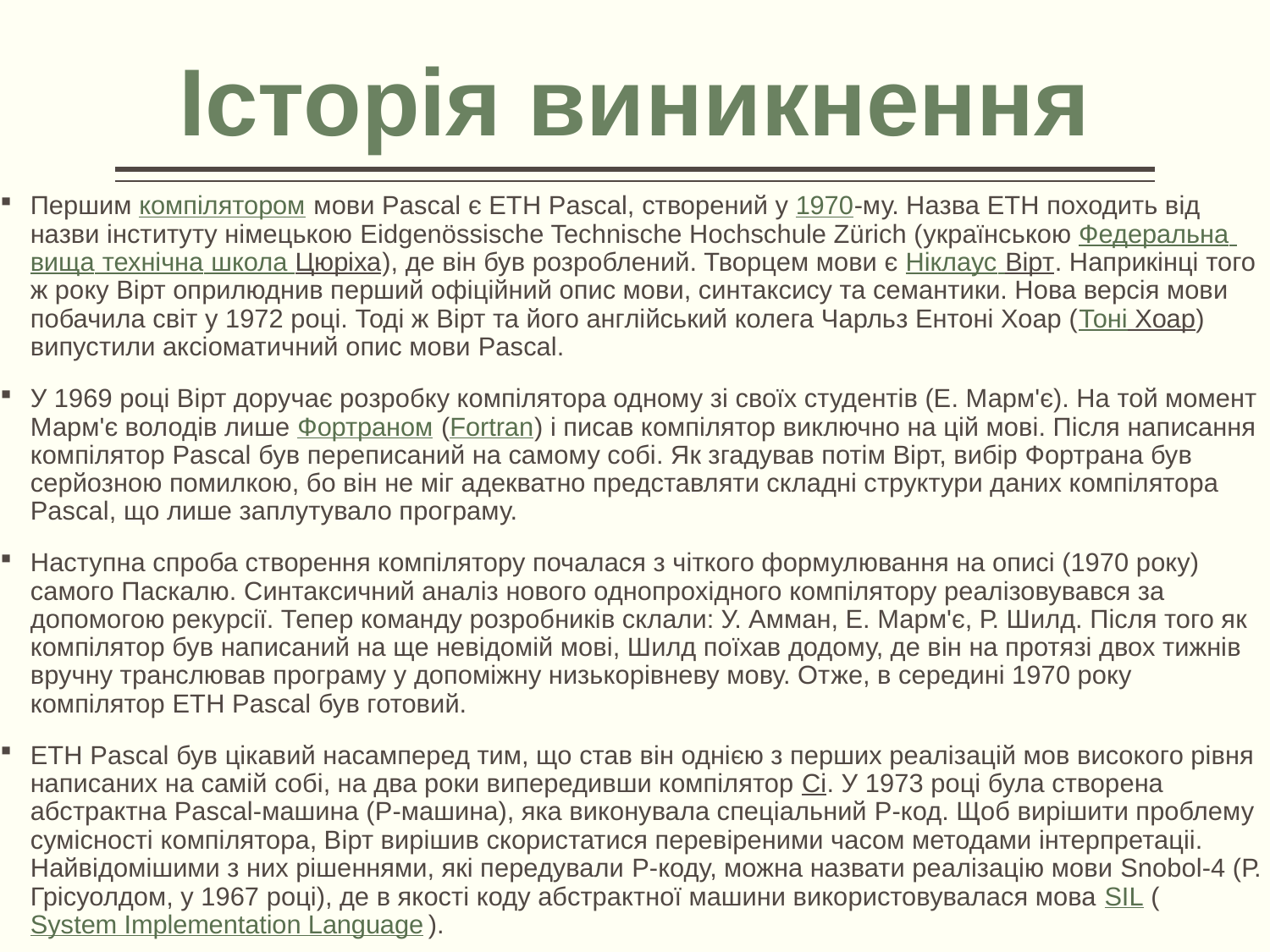

# Історія виникнення
Першим компілятором мови Pascal є ETH Pascal, створений у 1970-му. Назва ETH походить від назви інституту німецькою Eidgenössische Technische Hochschule Zürich (українською Федеральна вища технічна школа Цюріха), де він був розроблений. Творцем мови є Ніклаус Вірт. Наприкінці того ж року Вірт оприлюднив перший офіційний опис мови, синтаксису та семантики. Нова версія мови побачила світ у 1972 році. Тоді ж Вірт та його англійський колега Чарльз Ентоні Хоар (Тоні Хоар) випустили аксіоматичний опис мови Pascal.
У 1969 році Вірт доручає розробку компілятора одному зі своїх студентів (Е. Марм'є). На той момент Марм'є володів лише Фортраном (Fortran) і писав компілятор виключно на цій мові. Після написання компілятор Pascal був переписаний на самому собі. Як згадував потім Вірт, вибір Фортрана був серйозною помилкою, бо він не міг адекватно представляти складні структури даних компілятора Pascal, що лише заплутувало програму.
Наступна спроба створення компілятору почалася з чіткого формулювання на описі (1970 року) самого Паскалю. Синтаксичний аналіз нового однопрохідного компілятору реалізовувався за допомогою рекурсії. Тепер команду розробників склали: У. Амман, Е. Марм'є, Р. Шилд. Після того як компілятор був написаний на ще невідомій мові, Шилд поїхав додому, де він на протязі двох тижнів вручну транслював програму у допоміжну низькорівневу мову. Отже, в середині 1970 року компілятор ETH Pascal був готовий.
ETH Pascal був цікавий насамперед тим, що став він однією з перших реалізацій мов високого рівня написаних на самій собі, на два роки випередивши компілятор Сі. У 1973 році була створена абстрактна Pascal-машина (P-машина), яка виконувала спеціальний P-код. Щоб вирішити проблему сумісності компілятора, Вірт вирішив скористатися перевіреними часом методами інтерпретаціі. Найвідомішими з них рішеннями, які передували P-коду, можна назвати реалізацію мови Snobol-4 (Р. Грісуолдом, у 1967 році), де в якості коду абстрактної машини використовувалася мова SIL (System Implementation Language).